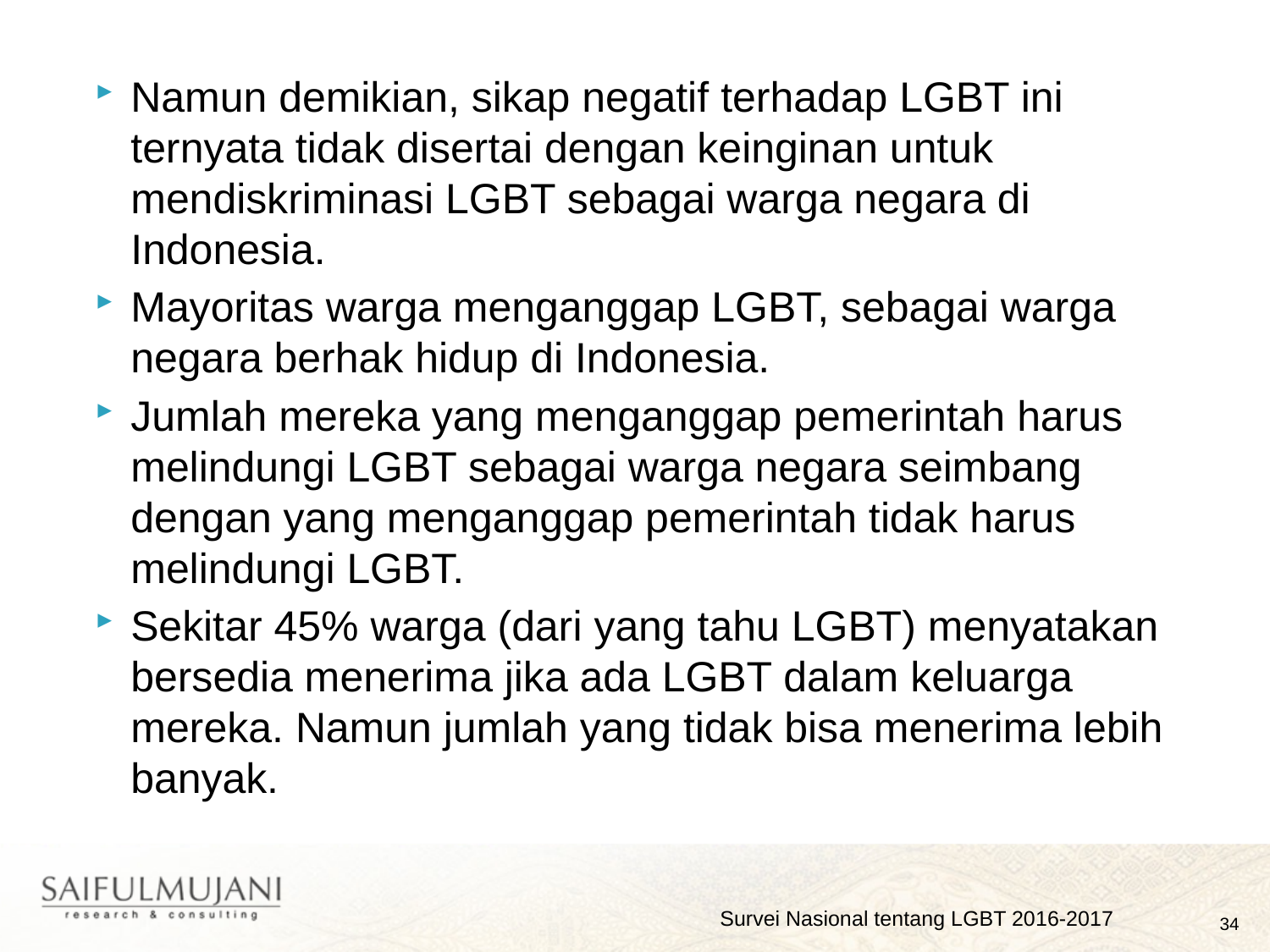

Namun demikian, sikap negatif terhadap LGBT ini ternyata tidak disertai dengan keinginan untuk mendiskriminasi LGBT sebagai warga negara di Indonesia.
Mayoritas warga menganggap LGBT, sebagai warga negara berhak hidup di Indonesia.
Jumlah mereka yang menganggap pemerintah harus melindungi LGBT sebagai warga negara seimbang dengan yang menganggap pemerintah tidak harus melindungi LGBT.
Sekitar 45% warga (dari yang tahu LGBT) menyatakan bersedia menerima jika ada LGBT dalam keluarga mereka. Namun jumlah yang tidak bisa menerima lebih banyak.

Survei Nasional tentang LGBT 2016-2017
34